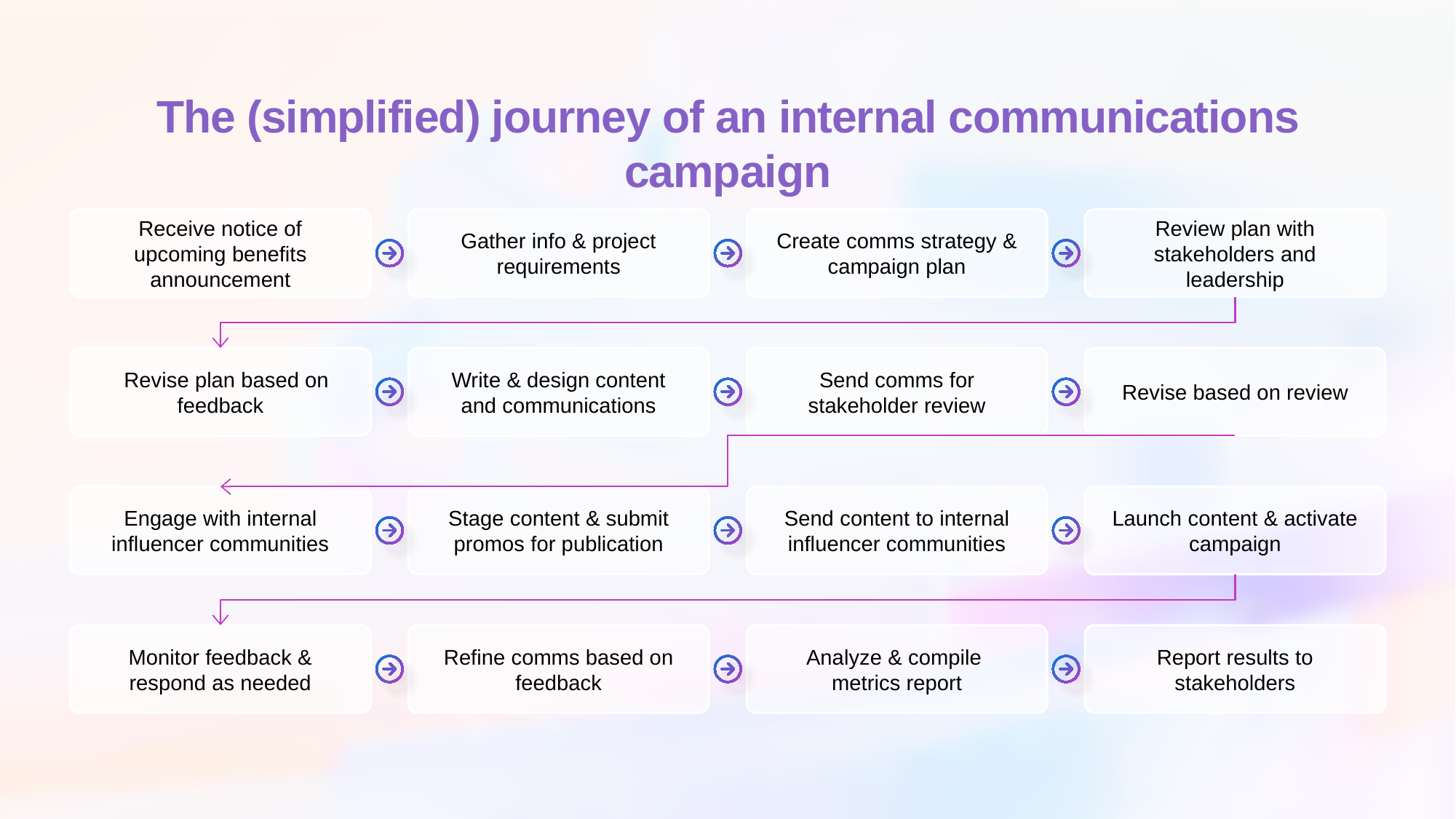

# The (simplified) journey of an internal communications campaign
Receive notice of upcoming benefits announcement
Gather info & project requirements
Create comms strategy & campaign plan
Review plan with stakeholders and leadership

  Revise plan based on feedback
Write & design content and communications
Send comms for stakeholder review
Revise based on review

Engage with internal influencer communities
Stage content & submit promos for publication
Send content to internal influencer communities
Launch content & activate campaign

Monitor feedback & respond as needed
Refine comms based on feedback
Analyze & compile
metrics report
Report results to stakeholders